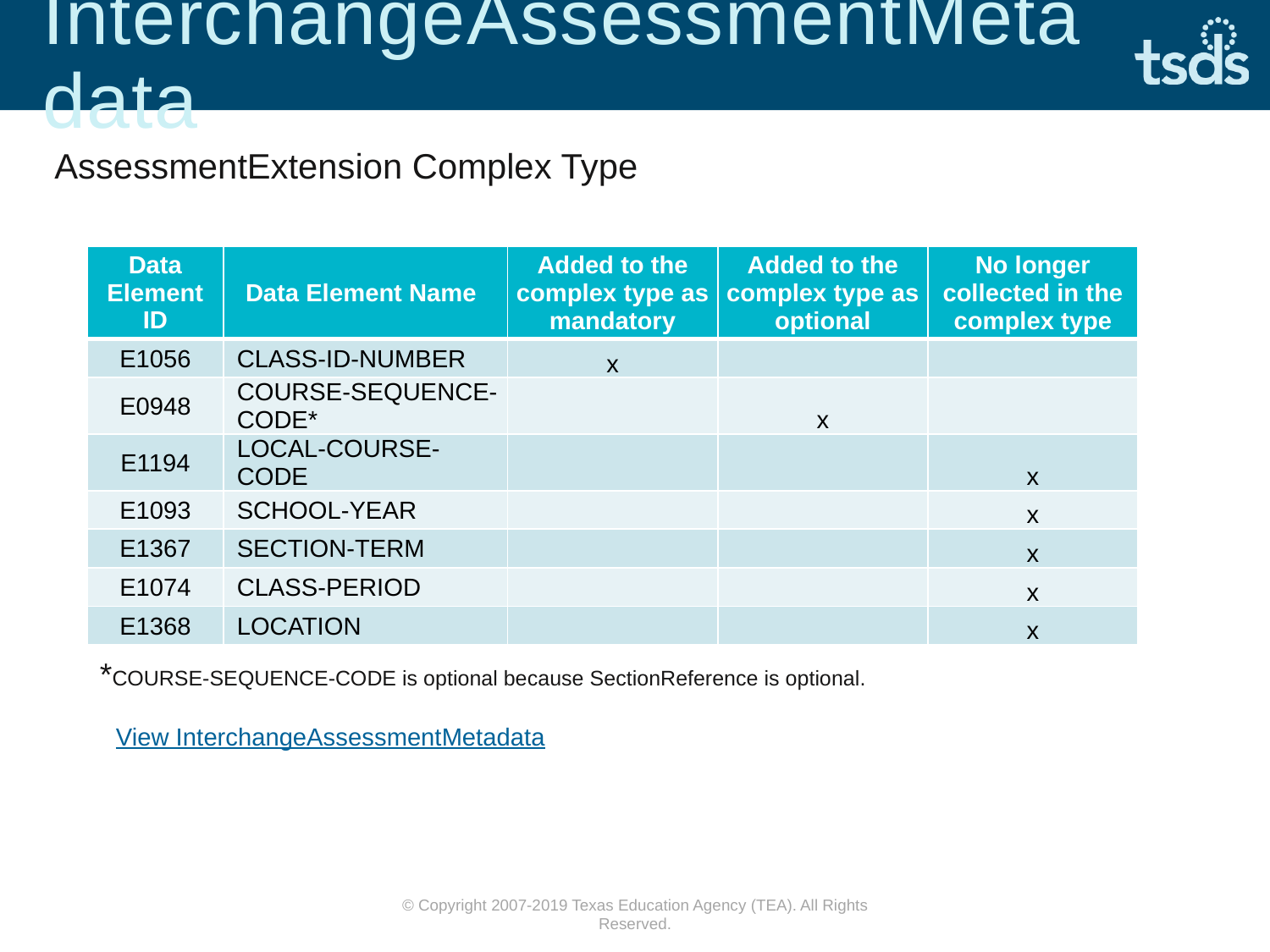

# InterchangeAssessmentmetadata
AssessmentExtension Complex Type
| Data Element ID | Data Element Name | Added to the complex type as mandatory | Added to the complex type as optional | No longer collected in the complex type |
| --- | --- | --- | --- | --- |
| E1056 | CLASS-ID-NUMBER | x |  |  |
| E0948 | COURSE-SEQUENCE-CODE\* |  | x |  |
| E1194 | LOCAL-COURSE-CODE |  |  | x |
| E1093 | SCHOOL-YEAR |  |  | x |
| E1367 | SECTION-TERM |  |  | x |
| E1074 | CLASS-PERIOD |  |  | x |
| E1368 | LOCATION |  |  | x |
*COURSE-SEQUENCE-CODE is optional because SectionReference is optional.
View InterchangeAssessmentMetadata